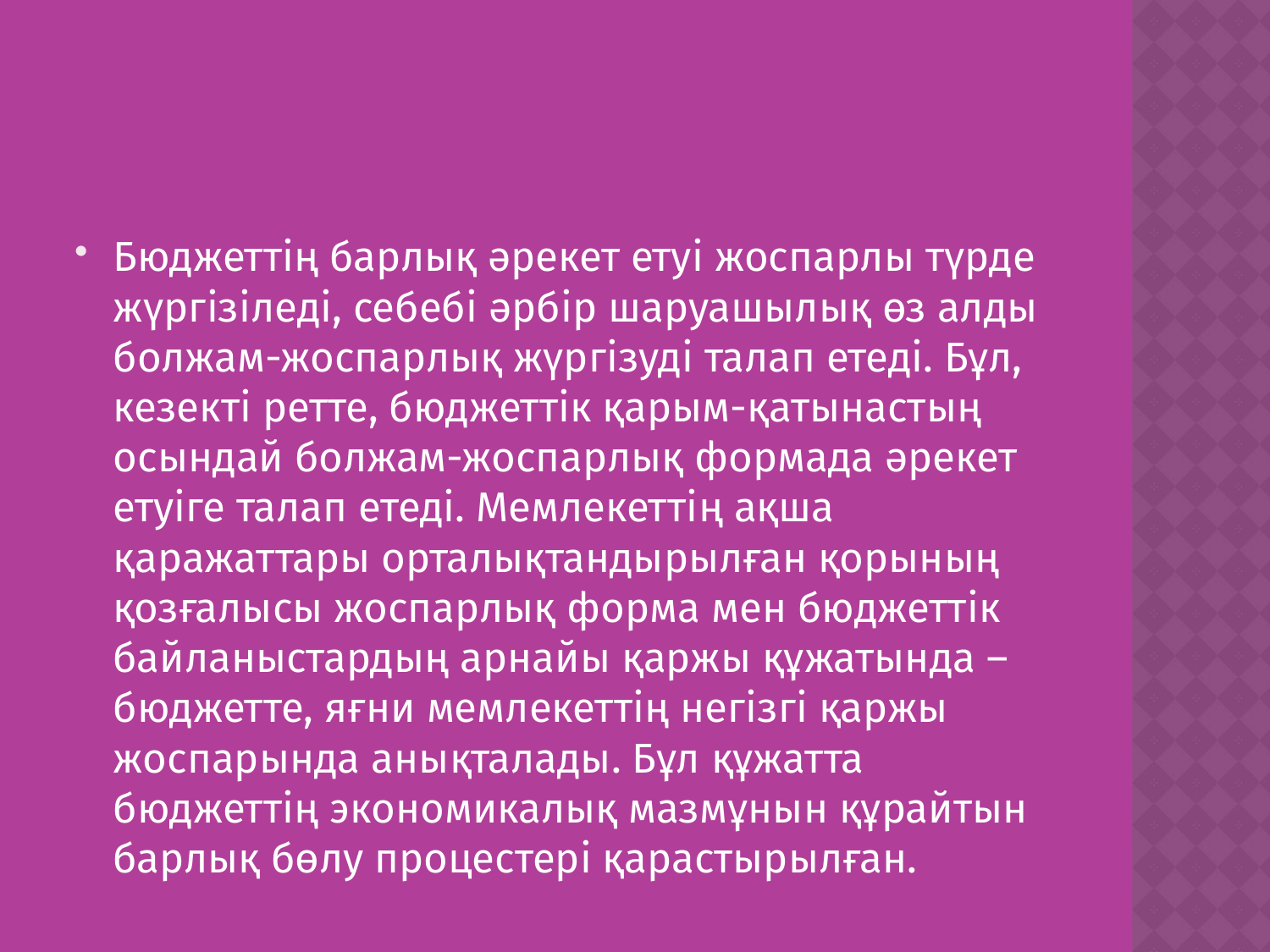

#
Бюджеттің барлық әрекет етуі жоспарлы түрде жүргізіледі, себебі әрбір шаруашылық өз алды болжам-жоспарлық жүргізуді талап етеді. Бұл, кезекті ретте, бюджеттік қарым-қатынастың осындай болжам-жоспарлық формада әрекет етуіге талап етеді. Мемлекеттің ақша қаражаттары орталықтандырылған қорының қозғалысы жоспарлық форма мен бюджеттік байланыстардың арнайы қаржы құжатында – бюджетте, яғни мемлекеттің негізгі қаржы жоспарында анықталады. Бұл құжатта бюджеттің экономикалық мазмұнын құрайтын барлық бөлу процестері қарастырылған.